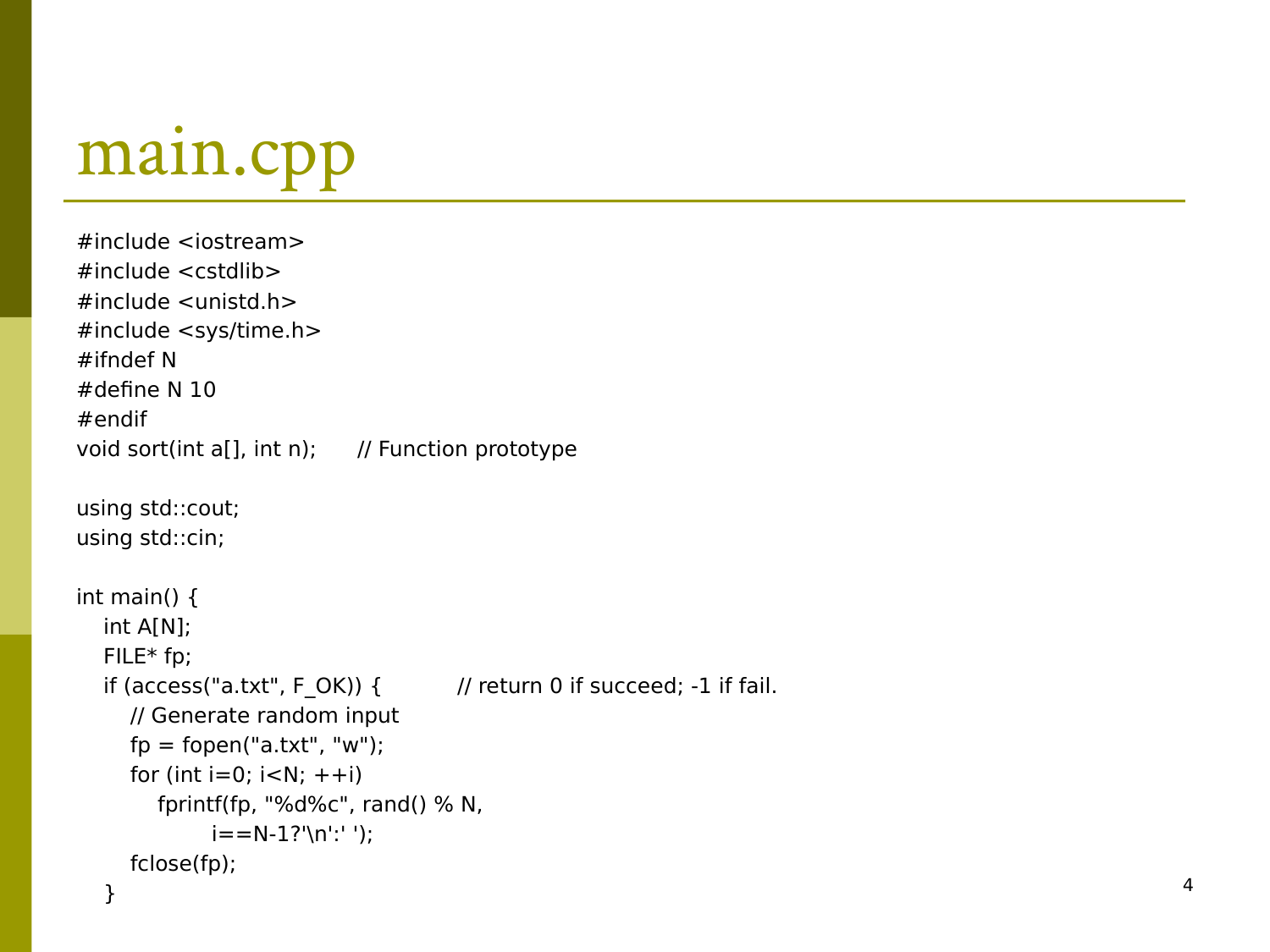

# main.cpp
#include <iostream>
#include <cstdlib>
#include <unistd.h>
#include <sys/time.h>
#ifndef N
#define N 10
#endif
void sort(int a[], int n);      // Function prototype

using std::cout;
using std::cin;

int main() {
    int A[N];
    FILE* fp;
    if (access("a.txt", F_OK)) {	// return 0 if succeed; -1 if fail.
        // Generate random input
        fp = fopen("a.txt", "w");
        for (int i=0; i<N; ++i)
            fprintf(fp, "%d%c", rand() % N,
                    i==N-1?'\n':' ');
        fclose(fp);
    }
4